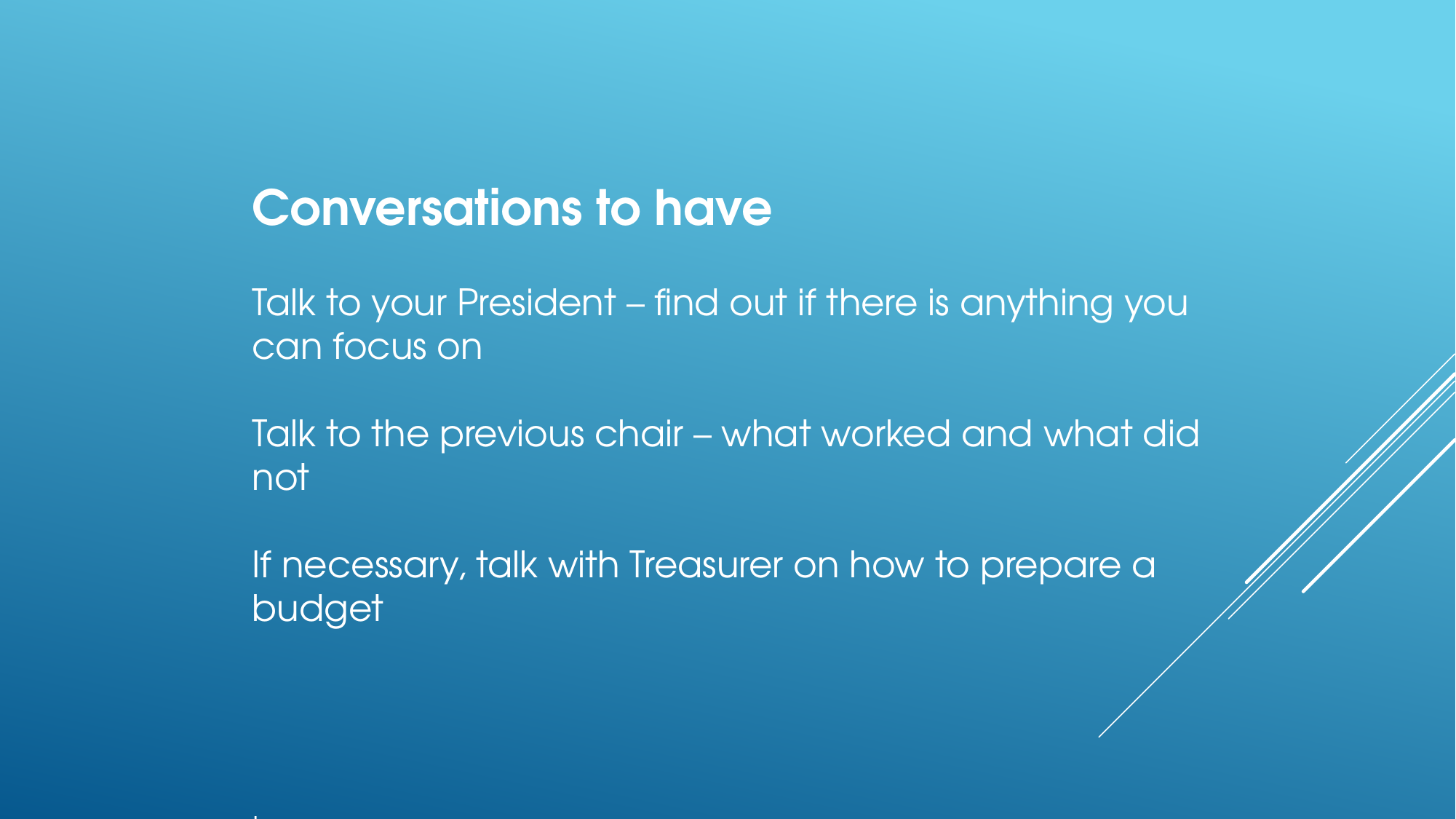

Conversations to have

Talk to your President – find out if there is anything you can focus on

Talk to the previous chair – what worked and what did not

If necessary, talk with Treasurer on how to prepare a budget

: